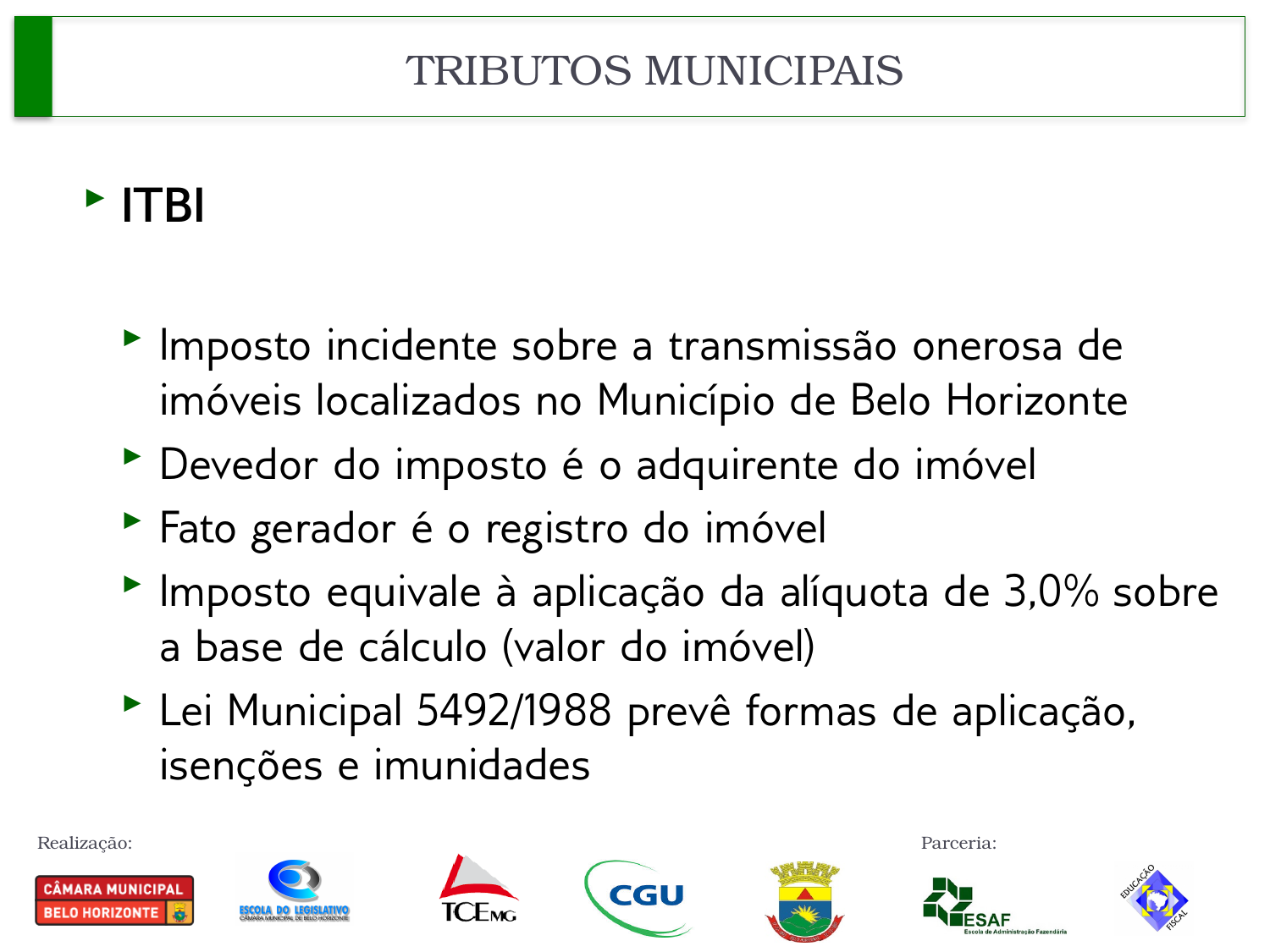

# TRIBUTOS MUNICIPAIS
ITBI

Imposto incidente sobre a transmissão onerosa de imóveis localizados no Município de Belo Horizonte
Devedor do imposto é o adquirente do imóvel
Fato gerador é o registro do imóvel
Imposto equivale à aplicação da alíquota de 3,0% sobre a base de cálculo (valor do imóvel)
Lei Municipal 5492/1988 prevê formas de aplicação, isenções e imunidades